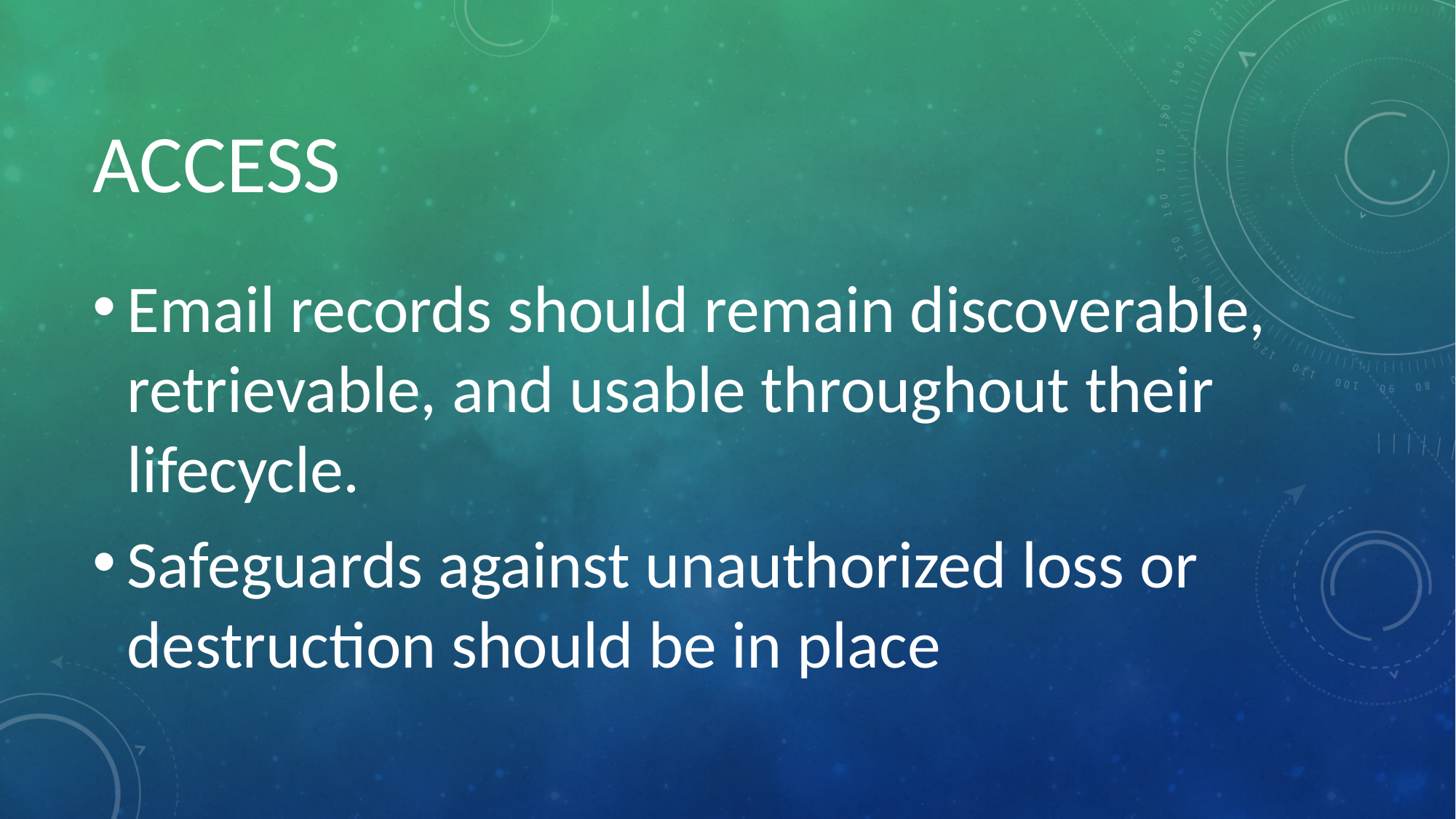

# Access
Email records should remain discoverable, retrievable, and usable throughout their lifecycle.
Safeguards against unauthorized loss or destruction should be in place